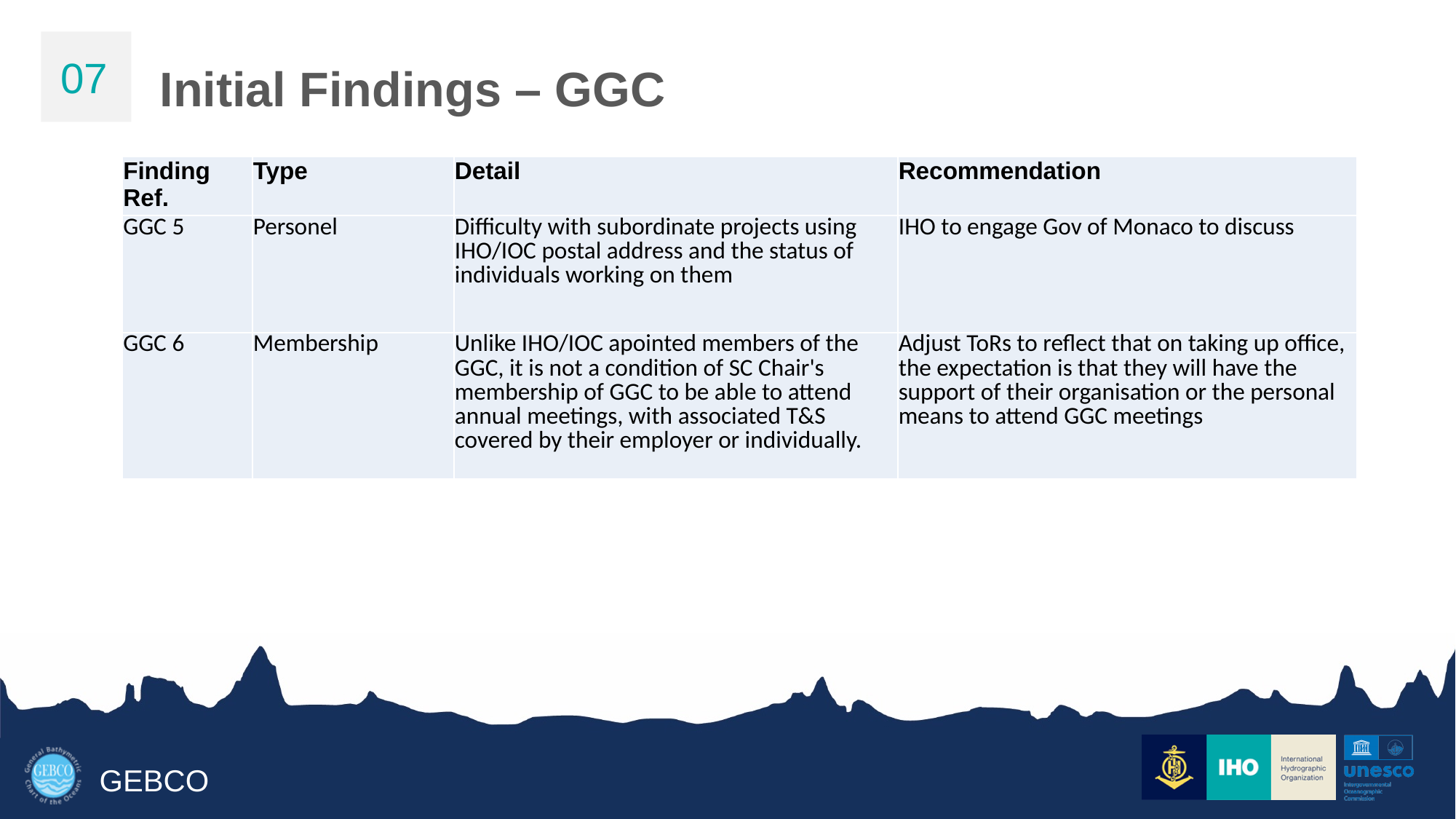

07
Initial Findings – GGC
| Finding Ref. | Type | Detail | Recommendation |
| --- | --- | --- | --- |
| GGC 5 | Personel | Difficulty with subordinate projects using IHO/IOC postal address and the status of individuals working on them | IHO to engage Gov of Monaco to discuss |
| GGC 6 | Membership | Unlike IHO/IOC apointed members of the GGC, it is not a condition of SC Chair's membership of GGC to be able to attend annual meetings, with associated T&S covered by their employer or individually. | Adjust ToRs to reflect that on taking up office, the expectation is that they will have the support of their organisation or the personal means to attend GGC meetings |